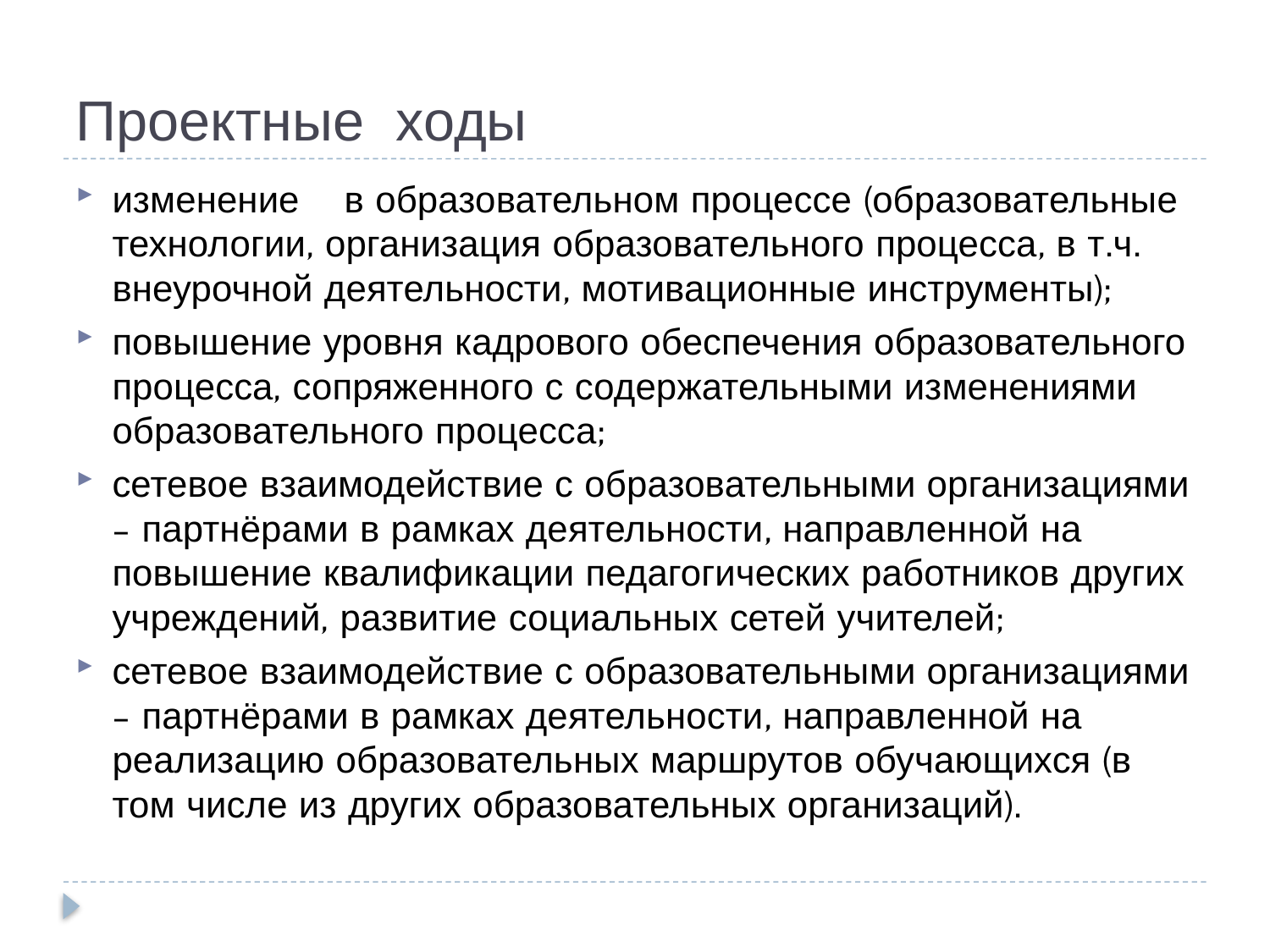

# Проектные  ходы
изменение    в образовательном процессе (образовательные технологии, организация образовательного процесса, в т.ч. внеурочной деятельности, мотивационные инструменты);
повышение уровня кадрового обеспечения образовательного процесса, сопряженного с содержательными изменениями образовательного процесса;
сетевое взаимодействие с образовательными организациями – партнёрами в рамках деятельности, направленной на повышение квалификации педагогических работников других учреждений, развитие социальных сетей учителей;
сетевое взаимодействие с образовательными организациями – партнёрами в рамках деятельности, направленной на реализацию образовательных маршрутов обучающихся (в том числе из других образовательных организаций).